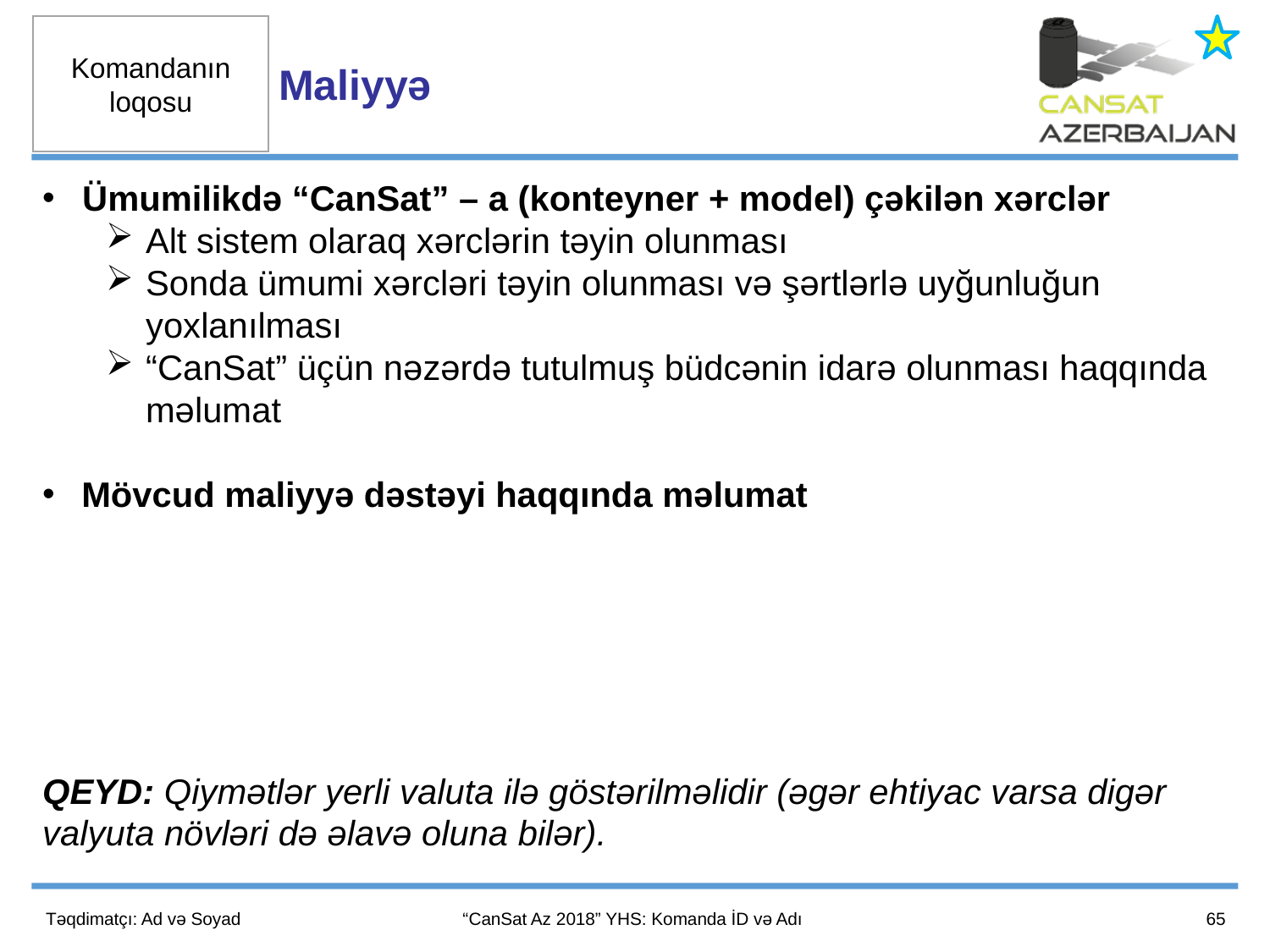

Maliyyə
Ümumilikdə “CanSat” – a (konteyner + model) çəkilən xərclər
Alt sistem olaraq xərclərin təyin olunması
Sonda ümumi xərcləri təyin olunması və şərtlərlə uyğunluğun yoxlanılması
“CanSat” üçün nəzərdə tutulmuş büdcənin idarə olunması haqqında məlumat

Mövcud maliyyə dəstəyi haqqında məlumat

QEYD: Qiymətlər yerli valuta ilə göstərilməlidir (əgər ehtiyac varsa digər valyuta növləri də əlavə oluna bilər).
65
Təqdimatçı: Ad və Soyad
“CanSat Az 2018” YHS: Komanda İD və Adı